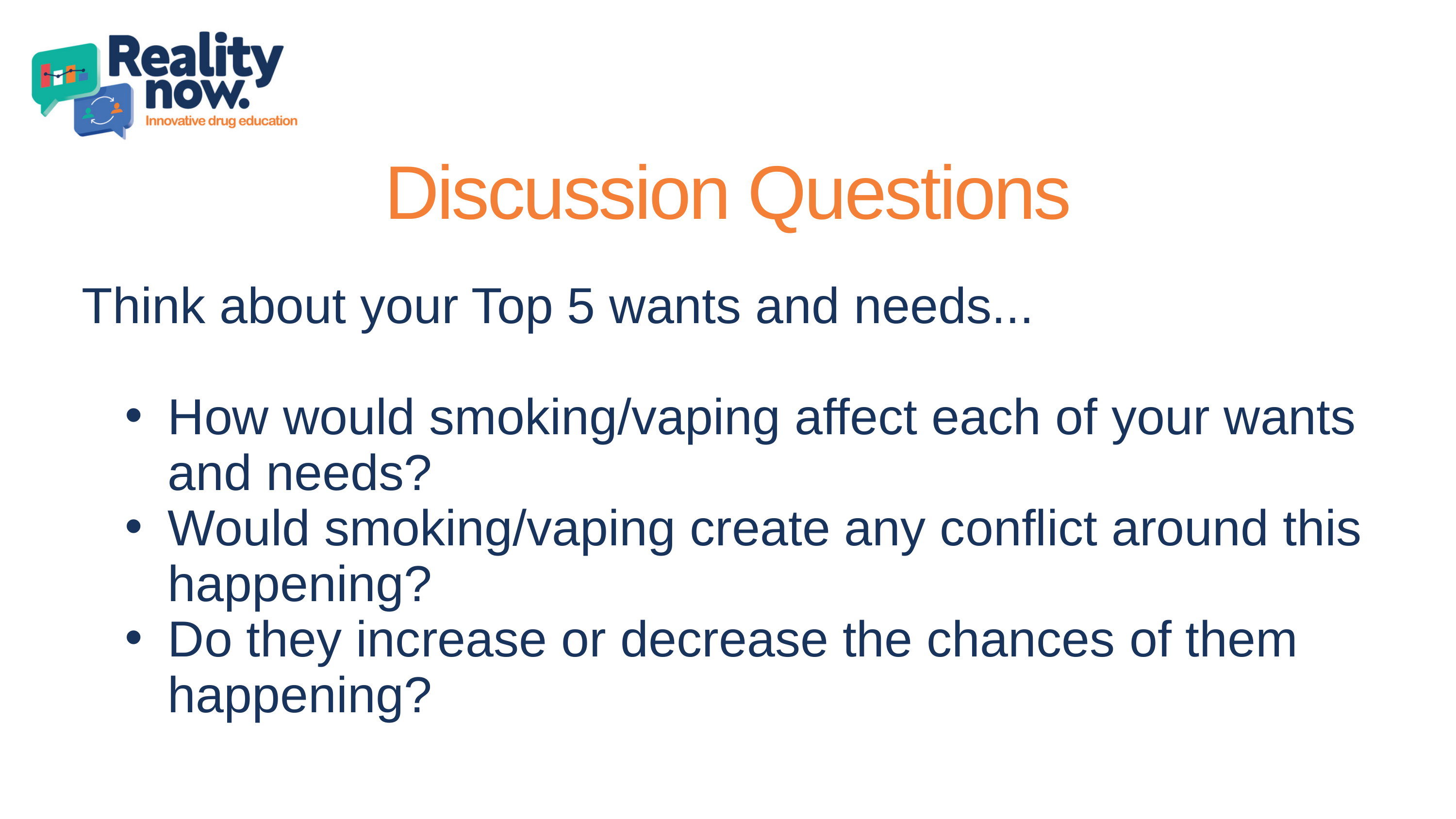

Discussion Questions
Think about your Top 5 wants and needs...

How would smoking/vaping affect each of your wants and needs?
Would smoking/vaping create any conflict around this happening?
Do they increase or decrease the chances of them happening?